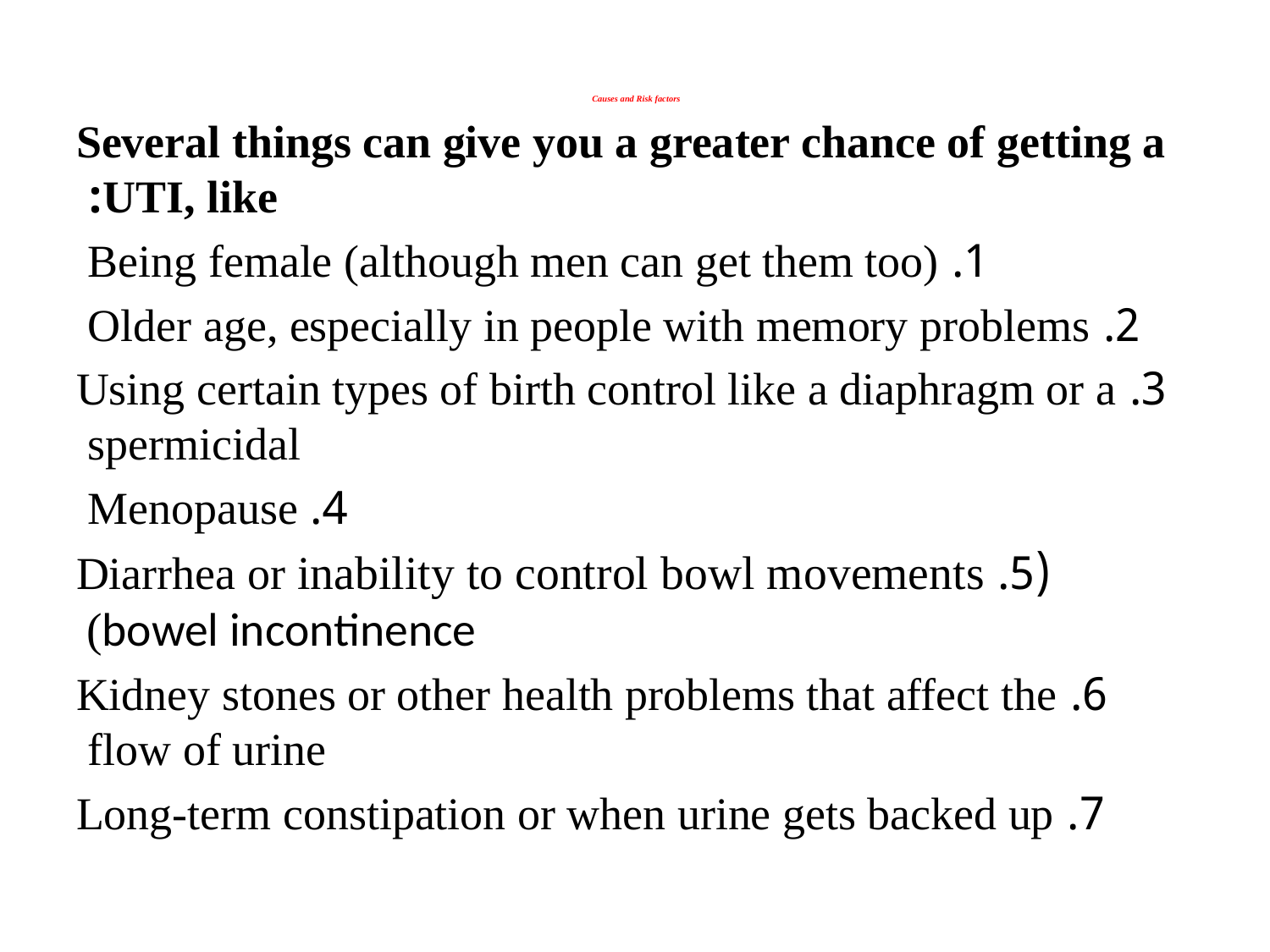

# Causes and Risk factors
Several things can give you a greater chance of getting a UTI, like:
1. Being female (although men can get them too)
2. Older age, especially in people with memory problems
3. Using certain types of birth control like a diaphragm or a spermicidal
4. Menopause
(5. Diarrhea or inability to control bowl movements (bowel incontinence
6. Kidney stones or other health problems that affect the flow of urine
7. Long-term constipation or when urine gets backed up